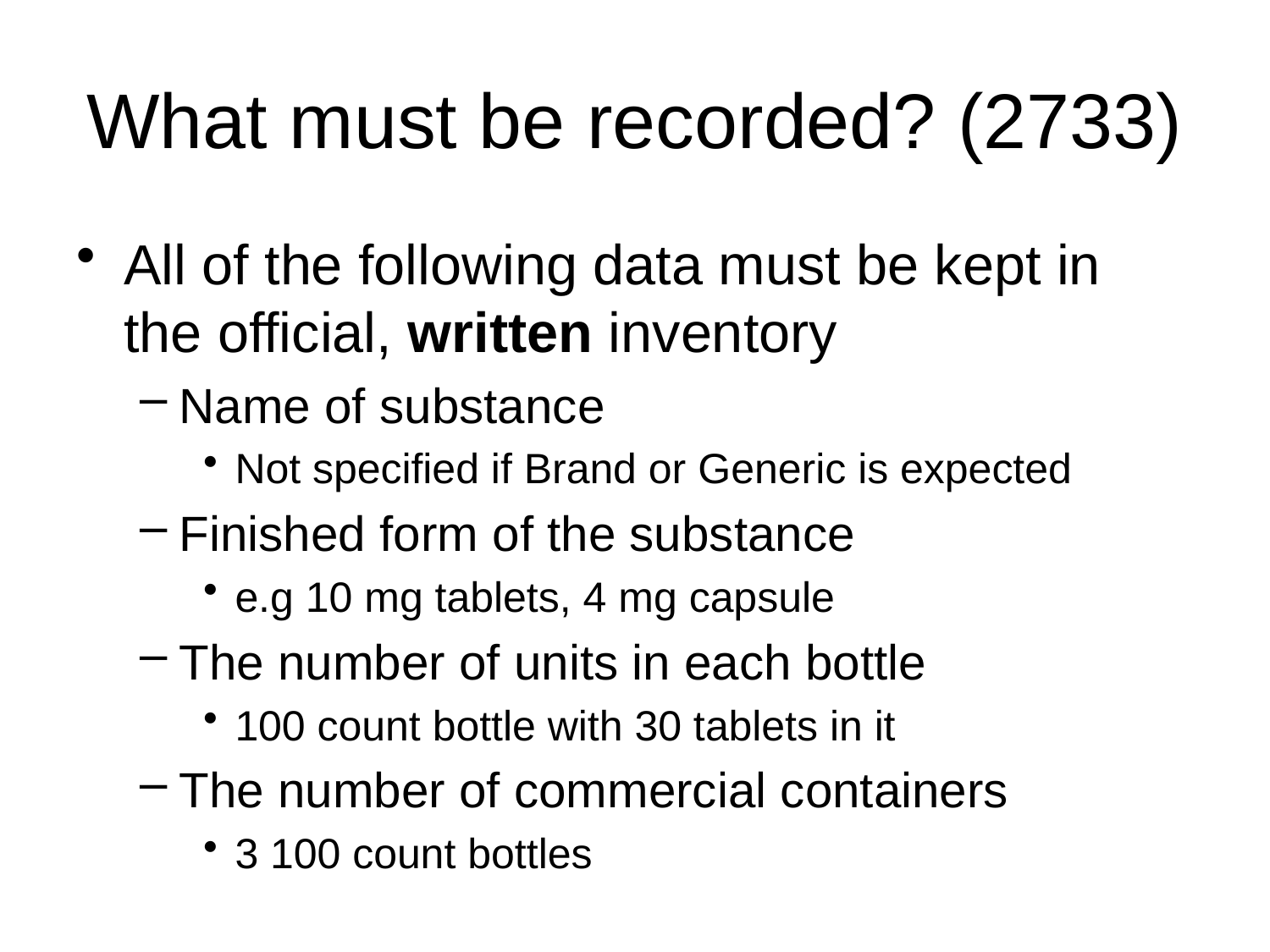

# What must be recorded? (2733)
All of the following data must be kept in the official, written inventory
Name of substance
Not specified if Brand or Generic is expected
Finished form of the substance
e.g 10 mg tablets, 4 mg capsule
The number of units in each bottle
100 count bottle with 30 tablets in it
The number of commercial containers
3 100 count bottles